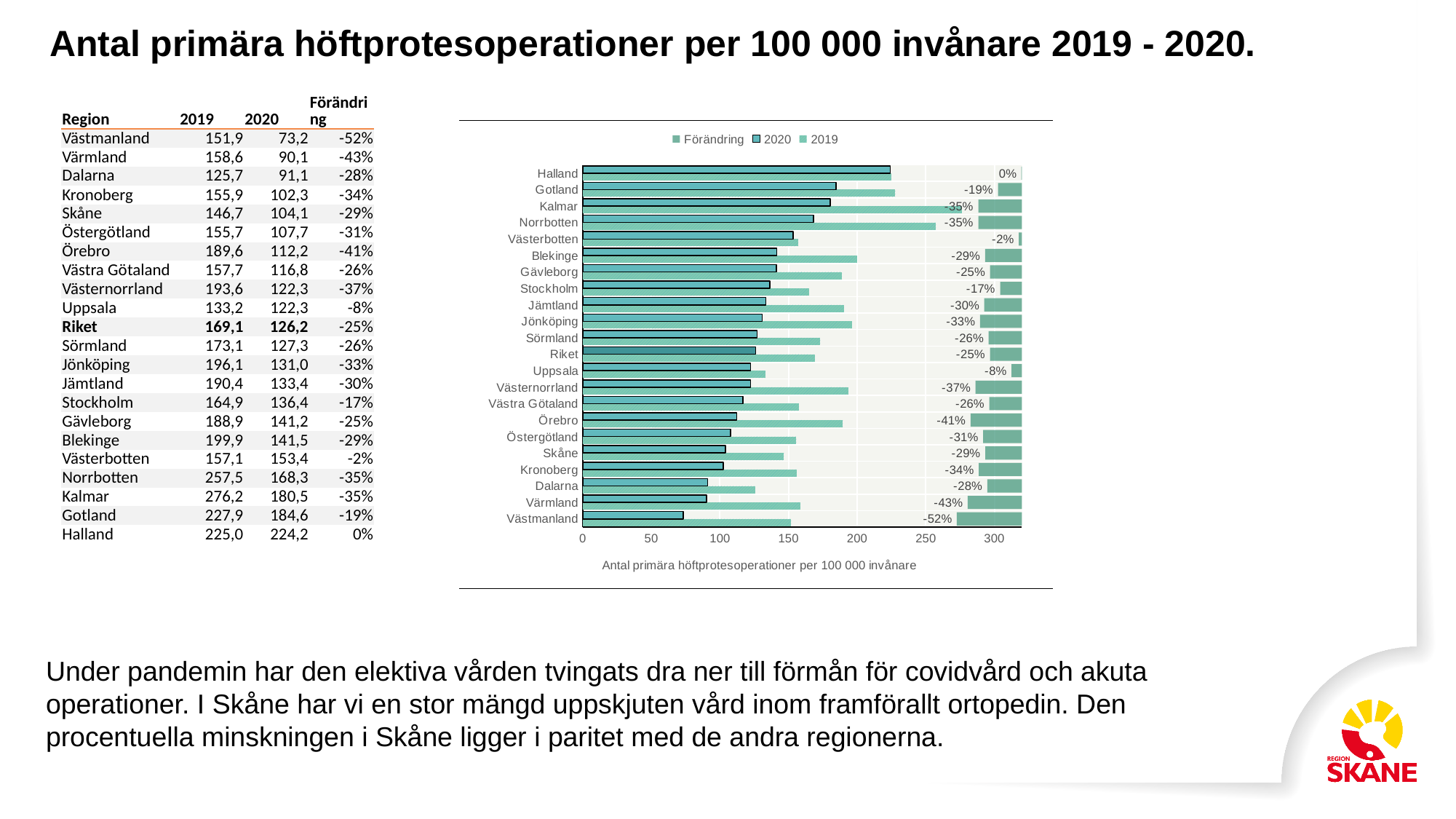

| Antal primära höftprotesoperationer per 100 000 invånare 2019 - 2020. |
| --- |
|  |
| Region | 2019 | 2020 | Förändring |
| --- | --- | --- | --- |
| Västmanland | 151,9 | 73,2 | -52% |
| Värmland | 158,6 | 90,1 | -43% |
| Dalarna | 125,7 | 91,1 | -28% |
| Kronoberg | 155,9 | 102,3 | -34% |
| Skåne | 146,7 | 104,1 | -29% |
| Östergötland | 155,7 | 107,7 | -31% |
| Örebro | 189,6 | 112,2 | -41% |
| Västra Götaland | 157,7 | 116,8 | -26% |
| Västernorrland | 193,6 | 122,3 | -37% |
| Uppsala | 133,2 | 122,3 | -8% |
| Riket | 169,1 | 126,2 | -25% |
| Sörmland | 173,1 | 127,3 | -26% |
| Jönköping | 196,1 | 131,0 | -33% |
| Jämtland | 190,4 | 133,4 | -30% |
| Stockholm | 164,9 | 136,4 | -17% |
| Gävleborg | 188,9 | 141,2 | -25% |
| Blekinge | 199,9 | 141,5 | -29% |
| Västerbotten | 157,1 | 153,4 | -2% |
| Norrbotten | 257,5 | 168,3 | -35% |
| Kalmar | 276,2 | 180,5 | -35% |
| Gotland | 227,9 | 184,6 | -19% |
| Halland | 225,0 | 224,2 | 0% |

### Chart

| Category | 2019 | 2020 | Förändring |
|---|---|---|---|
| Västmanland | 151.89689862060214 | 73.24791351694626 | -0.5177787421460134 |
| Värmland | 158.6323624182937 | 90.14263746752214 | -0.43175127638944644 |
| Dalarna | 125.70928512393824 | 91.07468123861567 | -0.275513490122674 |
| Kronoberg | 155.85524323841383 | 102.34200026697914 | -0.3433522149112095 |
| Skåne | 146.6802436009746 | 104.07849505087322 | -0.29043958139307535 |
| Östergötland | 155.74818204277167 | 107.67235068221031 | -0.30867667750599326 |
| Örebro | 189.62943521267695 | 112.22242943564878 | -0.4082014255340324 |
| Västra Götaland | 157.65861029816077 | 116.80983462702436 | -0.25909638296242765 |
| Västernorrland | 193.60334546580964 | 122.26338559173026 | -0.3684851607415949 |
| Uppsala | 133.17244920031376 | 122.29849070788941 | -0.08165321399224312 |
| Riket | 169.13918630960237 | 126.16463834971451 | -0.2540780105281144 |
| Sörmland | 173.08597163406603 | 127.25408398769544 | -0.2647926184524486 |
| Jönköping | 196.09514877653677 | 130.9553162927043 | -0.33218482400124827 |
| Jämtland | 190.35241953979053 | 133.42991117380197 | -0.2990374827050186 |
| Stockholm | 164.86606893076004 | 136.37180757444636 | -0.17283278203400732 |
| Gävleborg | 188.94711568574232 | 141.2164089293292 | -0.25261410624441105 |
| Blekinge | 199.86717291329902 | 141.4596117090836 | -0.29223188757241403 |
| Västerbotten | 157.13781022757382 | 153.3719874666901 | -0.023965096340784586 |
| Norrbotten | 257.5042084344624 | 168.25979312057817 | -0.34657458942694486 |
| Kalmar | 276.2318391825493 | 180.4804682736474 | -0.3466340853113029 |
| Gotland | 227.85912944409074 | 184.61845519260194 | -0.18976932965987947 |
| Halland | 224.95267307277564 | 224.20326178626155 | -0.0033314175656479206 |
Under pandemin har den elektiva vården tvingats dra ner till förmån för covidvård och akuta operationer. I Skåne har vi en stor mängd uppskjuten vård inom framförallt ortopedin. Den procentuella minskningen i Skåne ligger i paritet med de andra regionerna.